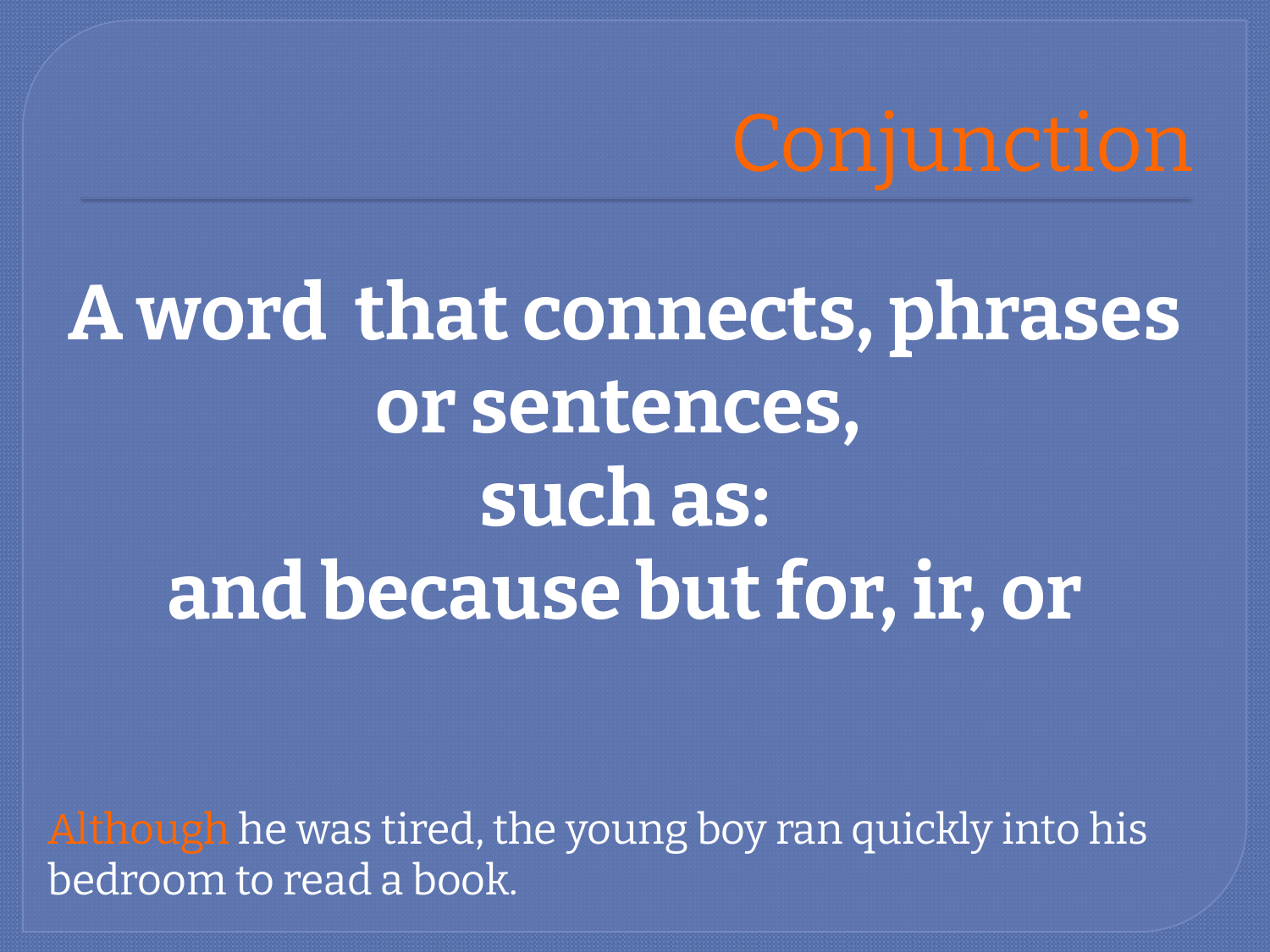

# Conjunction
A word  that connects, phrases or sentences,
such as:
and because but for, ir, or

Although he was tired, the young boy ran quickly into his bedroom to read a book.